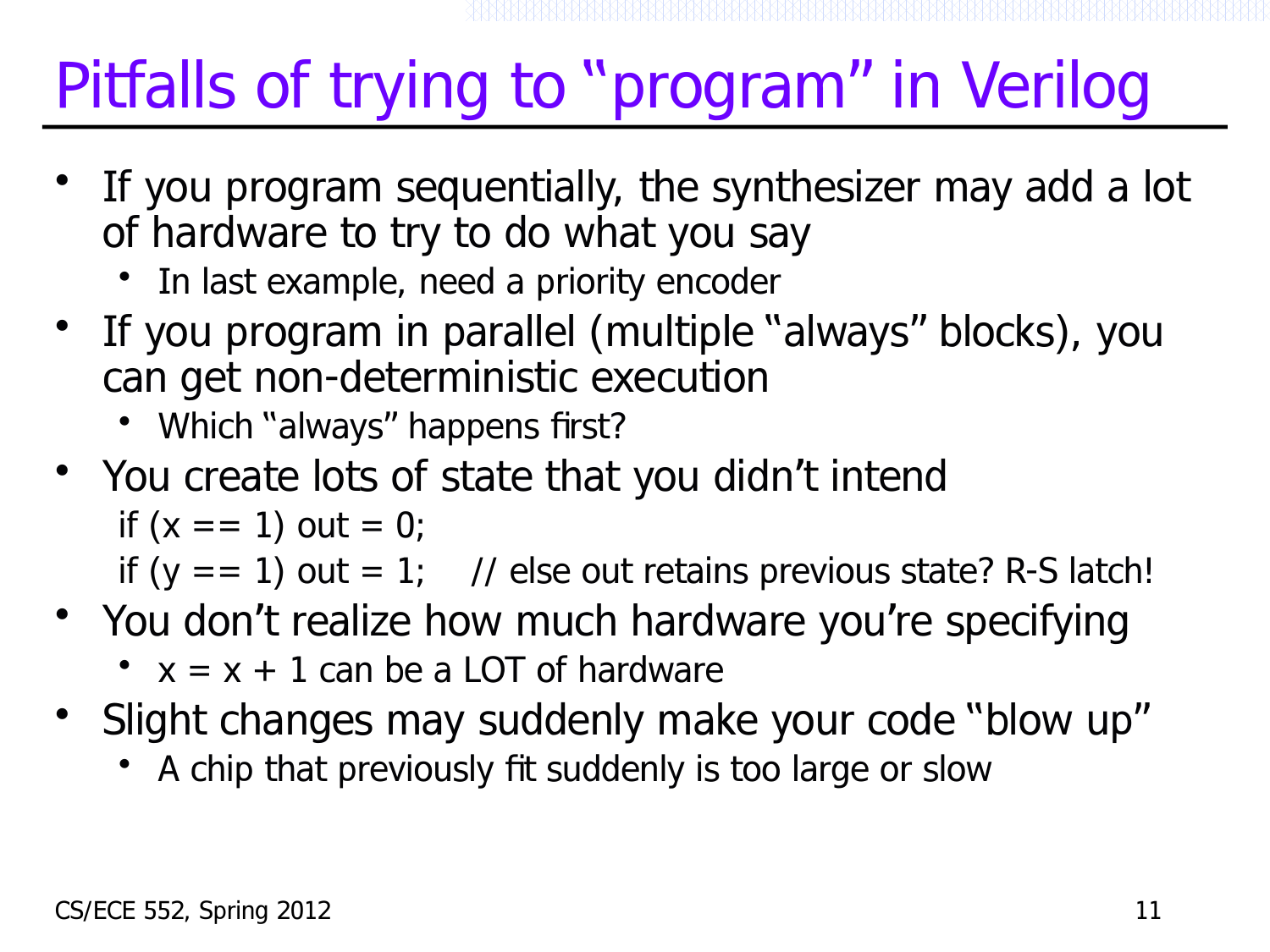

# Pitfalls of trying to “program” in Verilog
If you program sequentially, the synthesizer may add a lot of hardware to try to do what you say
In last example, need a priority encoder
If you program in parallel (multiple “always” blocks), you can get non-deterministic execution
Which “always” happens first?
You create lots of state that you didn’t intend
if (x == 1) out = 0;
if (y == 1) out = 1;    // else out retains previous state? R-S latch!
You don’t realize how much hardware you’re specifying
x = x + 1 can be a LOT of hardware
Slight changes may suddenly make your code “blow up”
A chip that previously fit suddenly is too large or slow
CS/ECE 552, Spring 2012
11